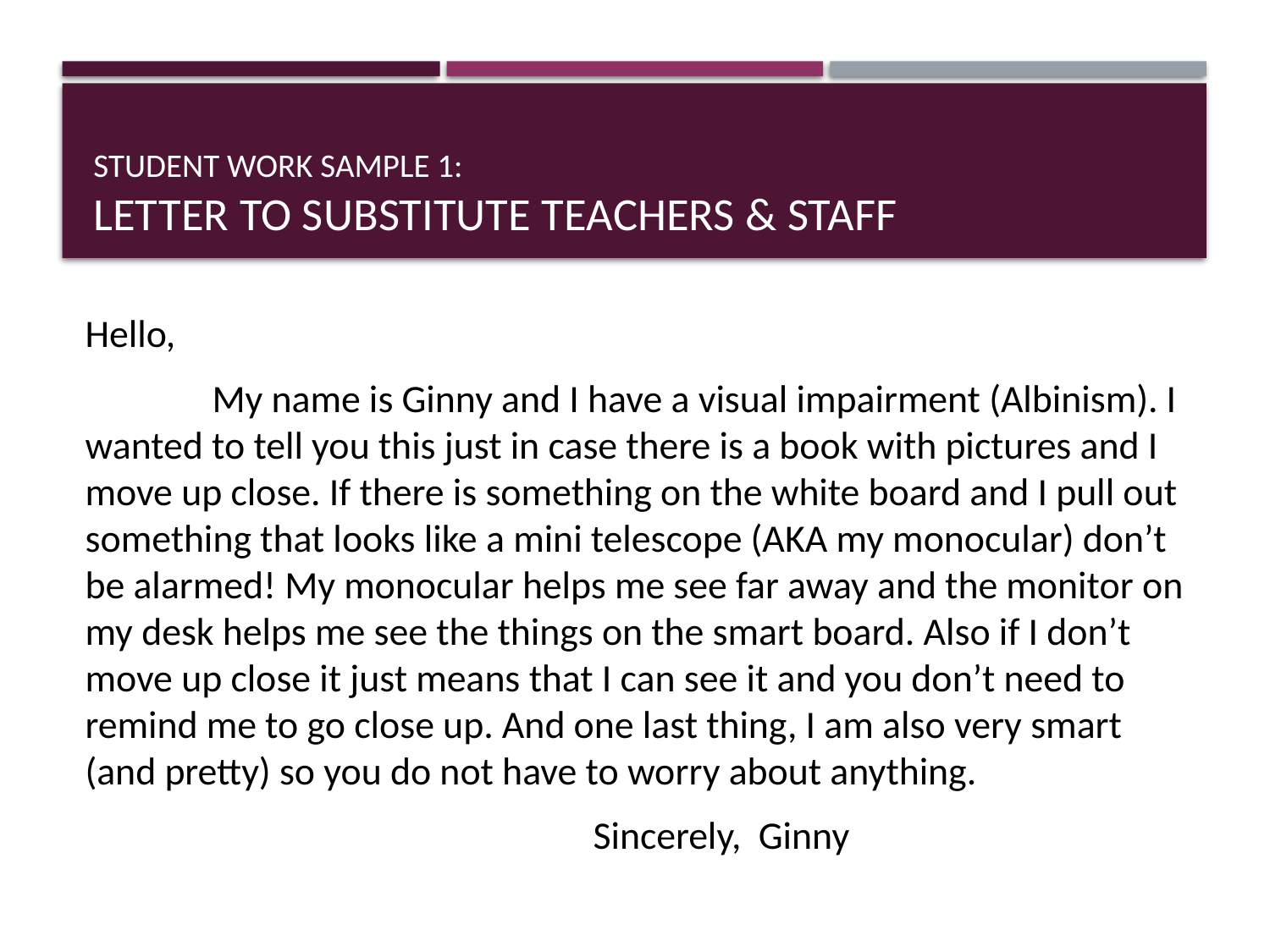

# Student work sample 1: Letter to substitute teachers & Staff
Hello,
	My name is Ginny and I have a visual impairment (Albinism). I wanted to tell you this just in case there is a book with pictures and I move up close. If there is something on the white board and I pull out something that looks like a mini telescope (AKA my monocular) don’t be alarmed! My monocular helps me see far away and the monitor on my desk helps me see the things on the smart board. Also if I don’t move up close it just means that I can see it and you don’t need to remind me to go close up. And one last thing, I am also very smart (and pretty) so you do not have to worry about anything.
				Sincerely,  Ginny